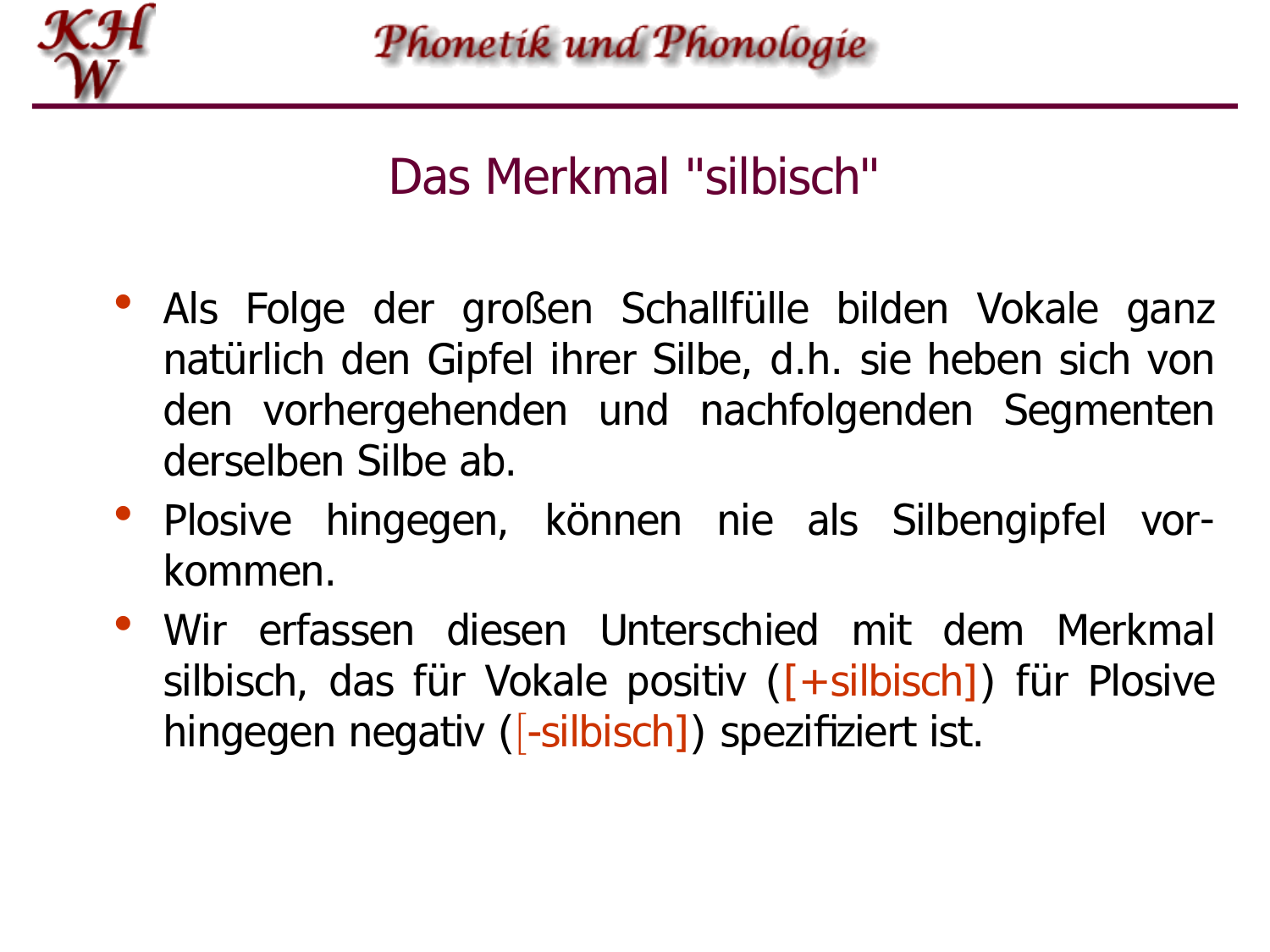

# Das Merkmal "silbisch"
Als Folge der großen Schallfülle bilden Vokale ganz natürlich den Gipfel ihrer Silbe, d.h. sie heben sich von den vorhergehenden und nachfolgenden Segmenten derselben Silbe ab.
Plosive hingegen, können nie als Silbengipfel vor-kommen.
Wir erfassen diesen Unterschied mit dem Merkmal silbisch, das für Vokale positiv ([+silbisch]) für Plosive hingegen negativ ([−silbisch]) spezifiziert ist.